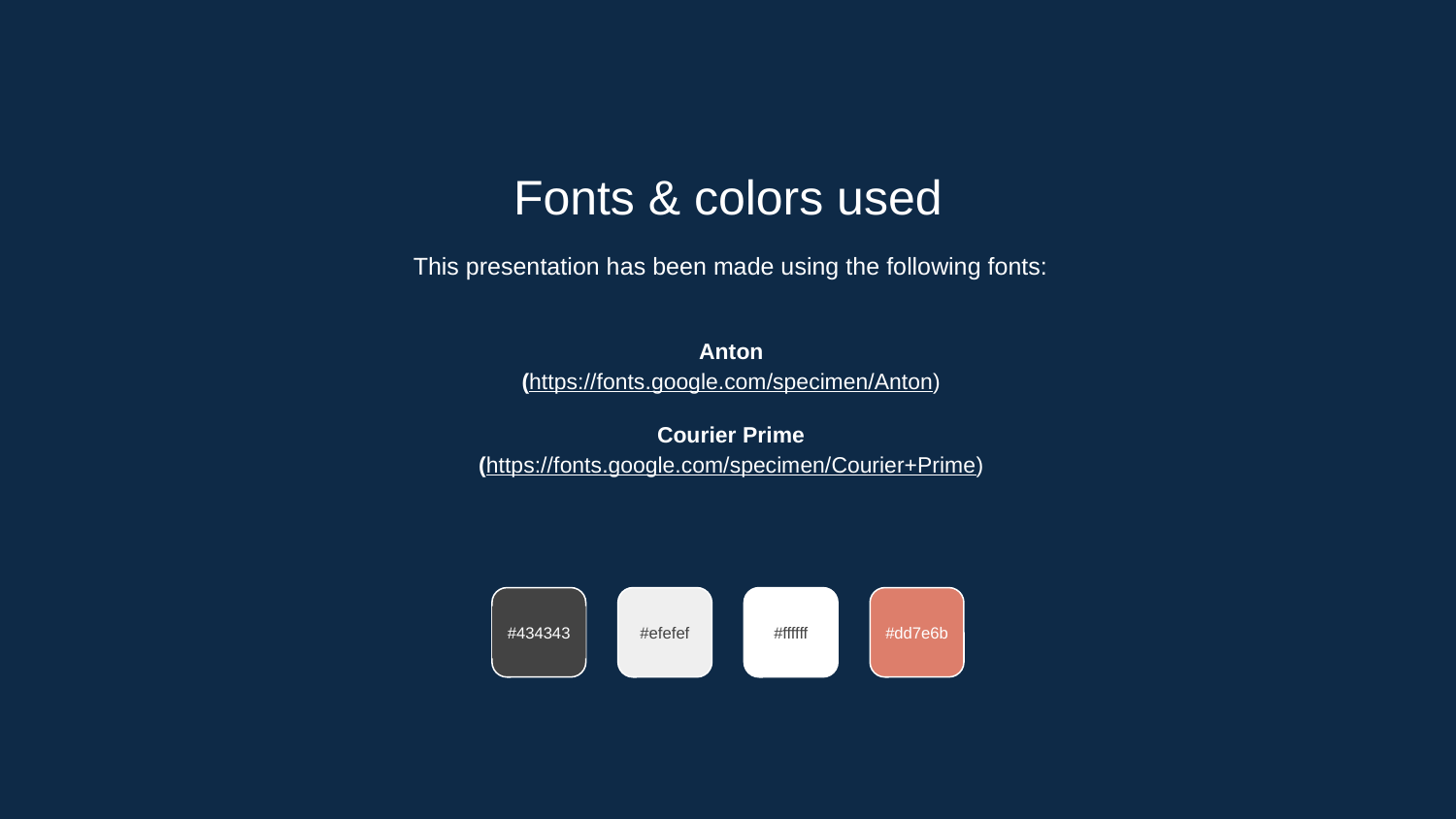

Fonts & colors used
This presentation has been made using the following fonts:

Anton
(https://fonts.google.com/specimen/Anton)

Courier Prime
(https://fonts.google.com/specimen/Courier+Prime)

#434343
#efefef
#ffffff
#dd7e6b